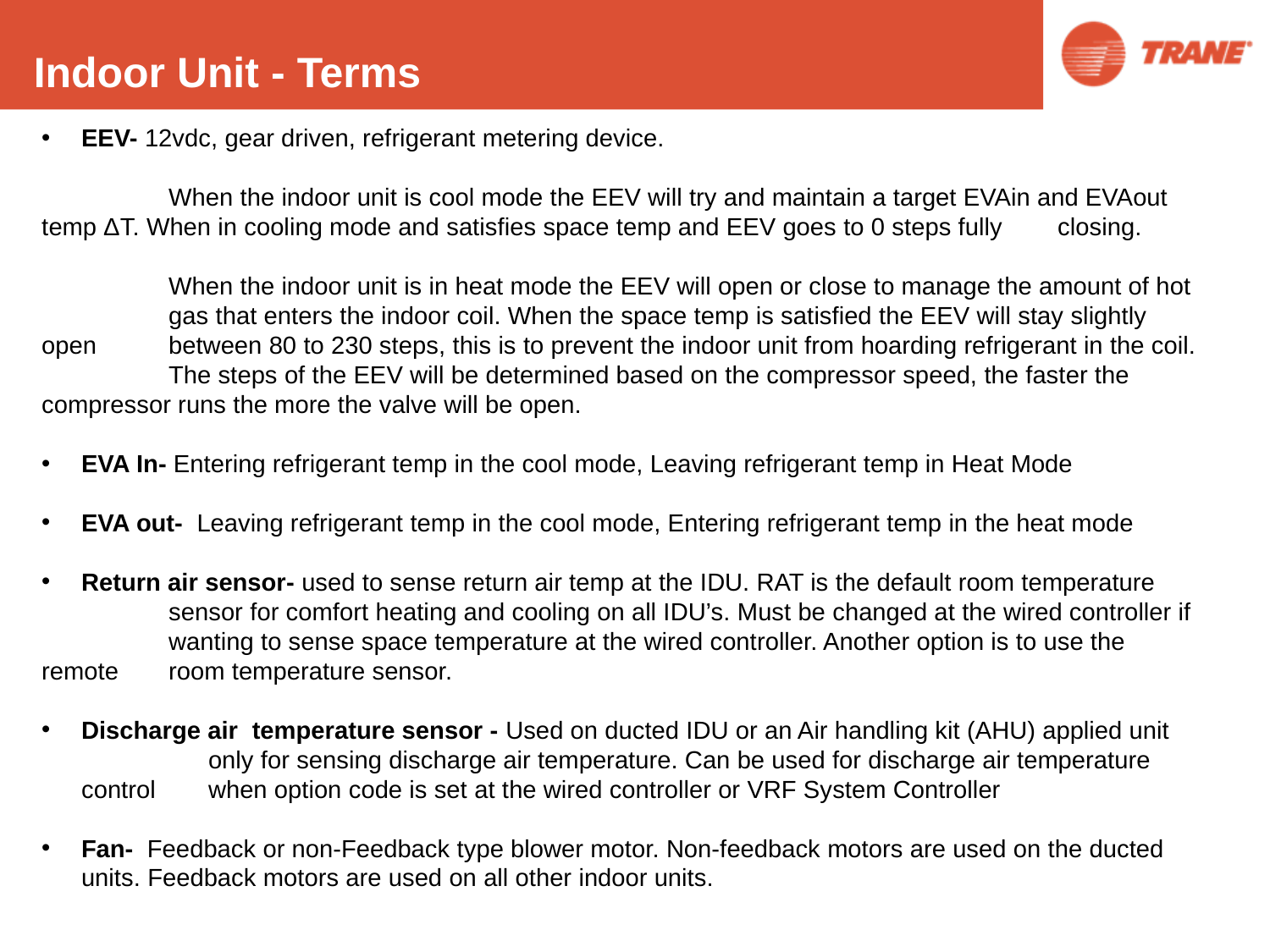

Indoor Unit - Terms
EEV- 12vdc, gear driven, refrigerant metering device.

	When the indoor unit is cool mode the EEV will try and maintain a target EVAin and EVAout 	temp ΔT. When in cooling mode and satisfies space temp and EEV goes to 0 steps fully 	closing.

	When the indoor unit is in heat mode the EEV will open or close to manage the amount of hot 	gas that enters the indoor coil. When the space temp is satisfied the EEV will stay slightly open 	between 80 to 230 steps, this is to prevent the indoor unit from hoarding refrigerant in the coil. 	The steps of the EEV will be determined based on the compressor speed, the faster the 	compressor runs the more the valve will be open.

EVA In- Entering refrigerant temp in the cool mode, Leaving refrigerant temp in Heat Mode

EVA out-  Leaving refrigerant temp in the cool mode, Entering refrigerant temp in the heat mode

Return air sensor- used to sense return air temp at the IDU. RAT is the default room temperature
	sensor for comfort heating and cooling on all IDU’s. Must be changed at the wired controller if 	wanting to sense space temperature at the wired controller. Another option is to use the remote 	room temperature sensor.

Discharge air  temperature sensor - Used on ducted IDU or an Air handling kit (AHU) applied unit 	only for sensing discharge air temperature. Can be used for discharge air temperature control 	when option code is set at the wired controller or VRF System Controller

Fan-  Feedback or non-Feedback type blower motor. Non-feedback motors are used on the ducted units. Feedback motors are used on all other indoor units.